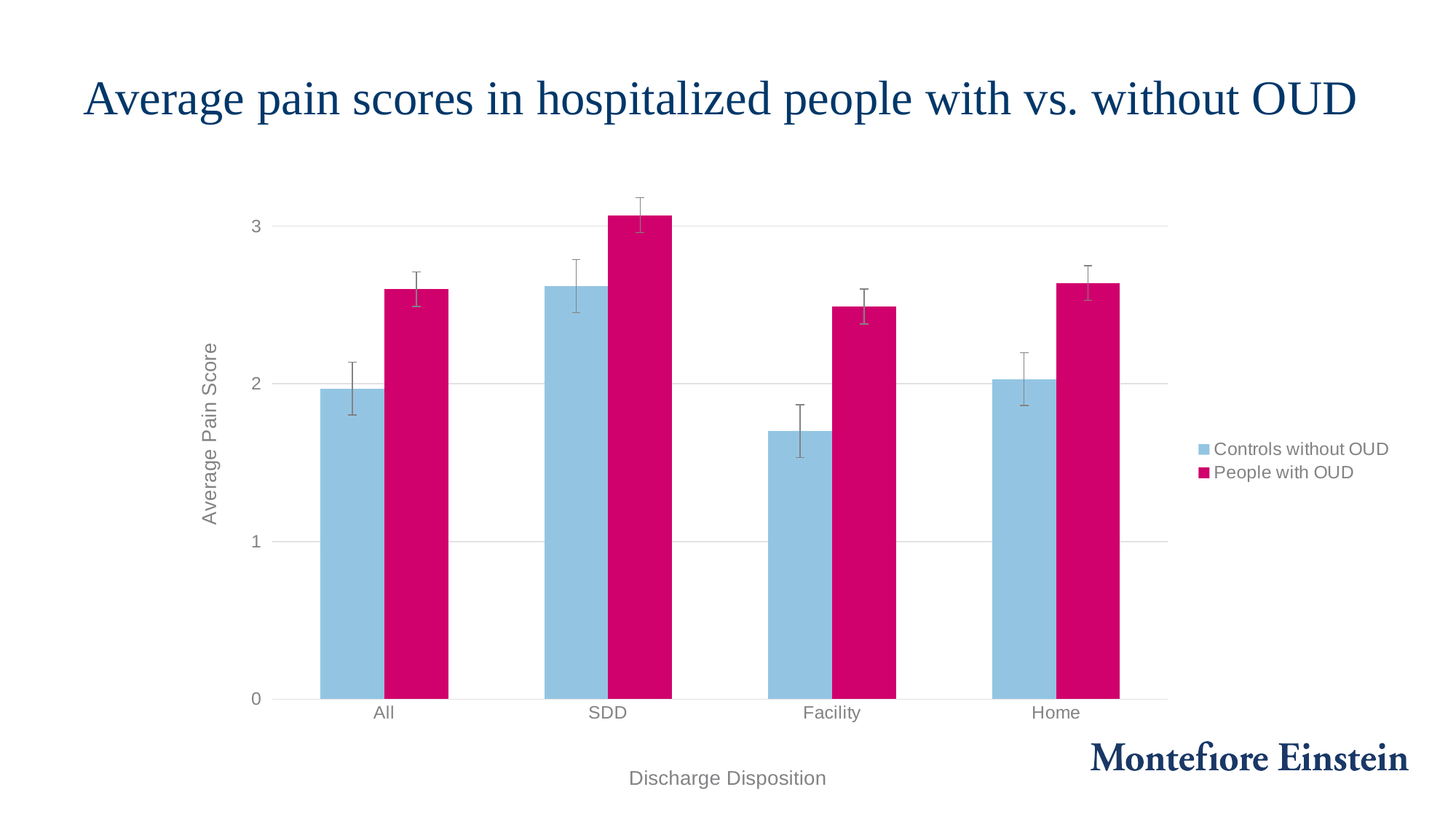

# Average pain scores in hospitalized people with vs. without OUD

### Chart

| Category | Controls without OUD | People with OUD |
|---|---|---|
| All | 1.97 | 2.6 |
| SDD | 2.62 | 3.07 |
| Facility | 1.7 | 2.49 |
| Home | 2.03 | 2.64 |